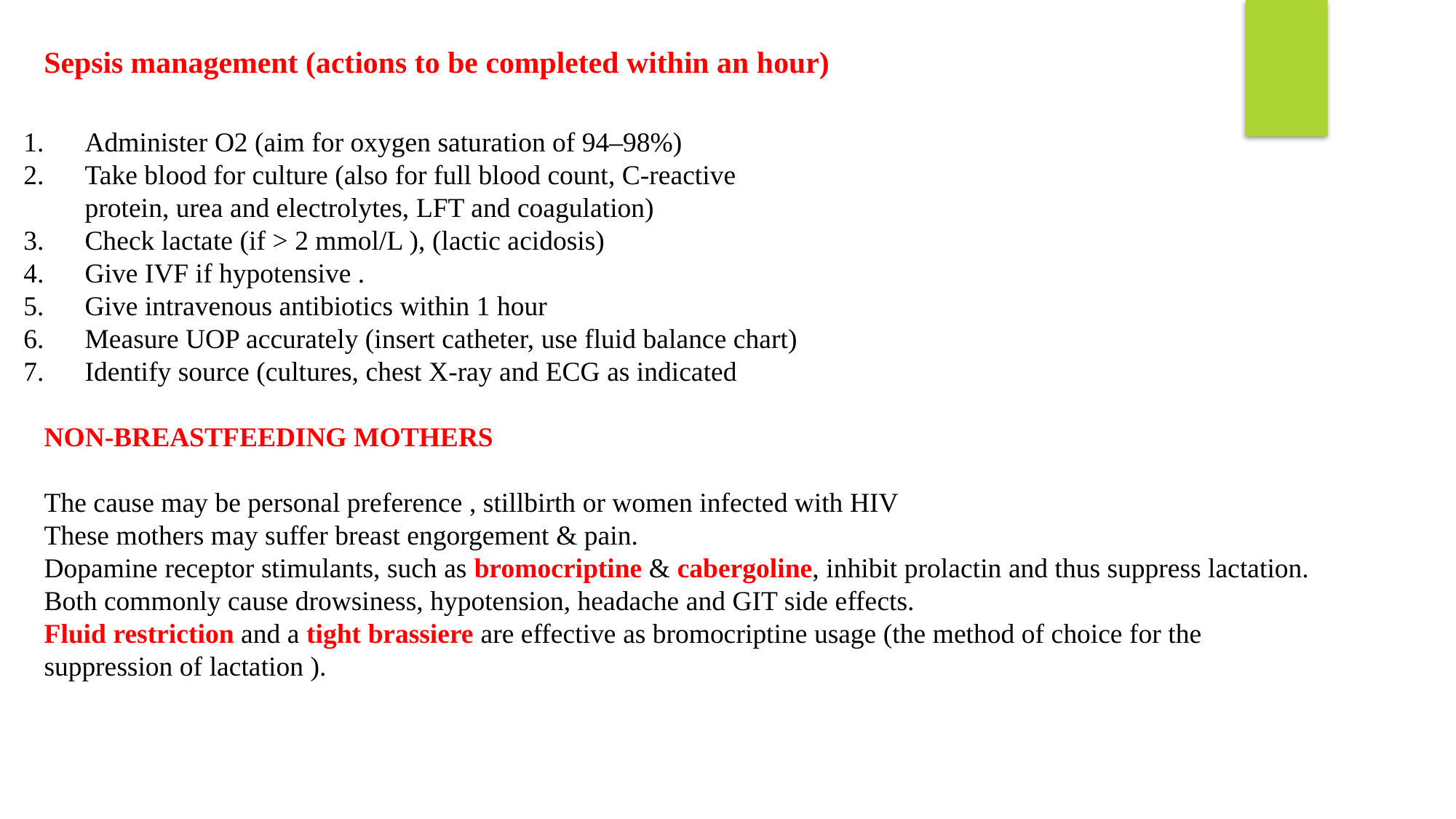

Sepsis management (actions to be completed within an hour)
Administer O2 (aim for oxygen saturation of 94–98%)
Take blood for culture (also for full blood count, C-reactive protein, urea and electrolytes, LFT and coagulation)
Check lactate (if > 2 mmol/L ), (lactic acidosis)
Give IVF if hypotensive .
Give intravenous antibiotics within 1 hour
Measure UOP accurately (insert catheter, use fluid balance chart)
Identify source (cultures, chest X-ray and ECG as indicated
NON-BREASTFEEDING MOTHERS

The cause may be personal preference , stillbirth or women infected with HIV
These mothers may suffer breast engorgement & pain.
Dopamine receptor stimulants, such as bromocriptine & cabergoline, inhibit prolactin and thus suppress lactation.
Both commonly cause drowsiness, hypotension, headache and GIT side effects.
Fluid restriction and a tight brassiere are effective as bromocriptine usage (the method of choice for the suppression of lactation ).